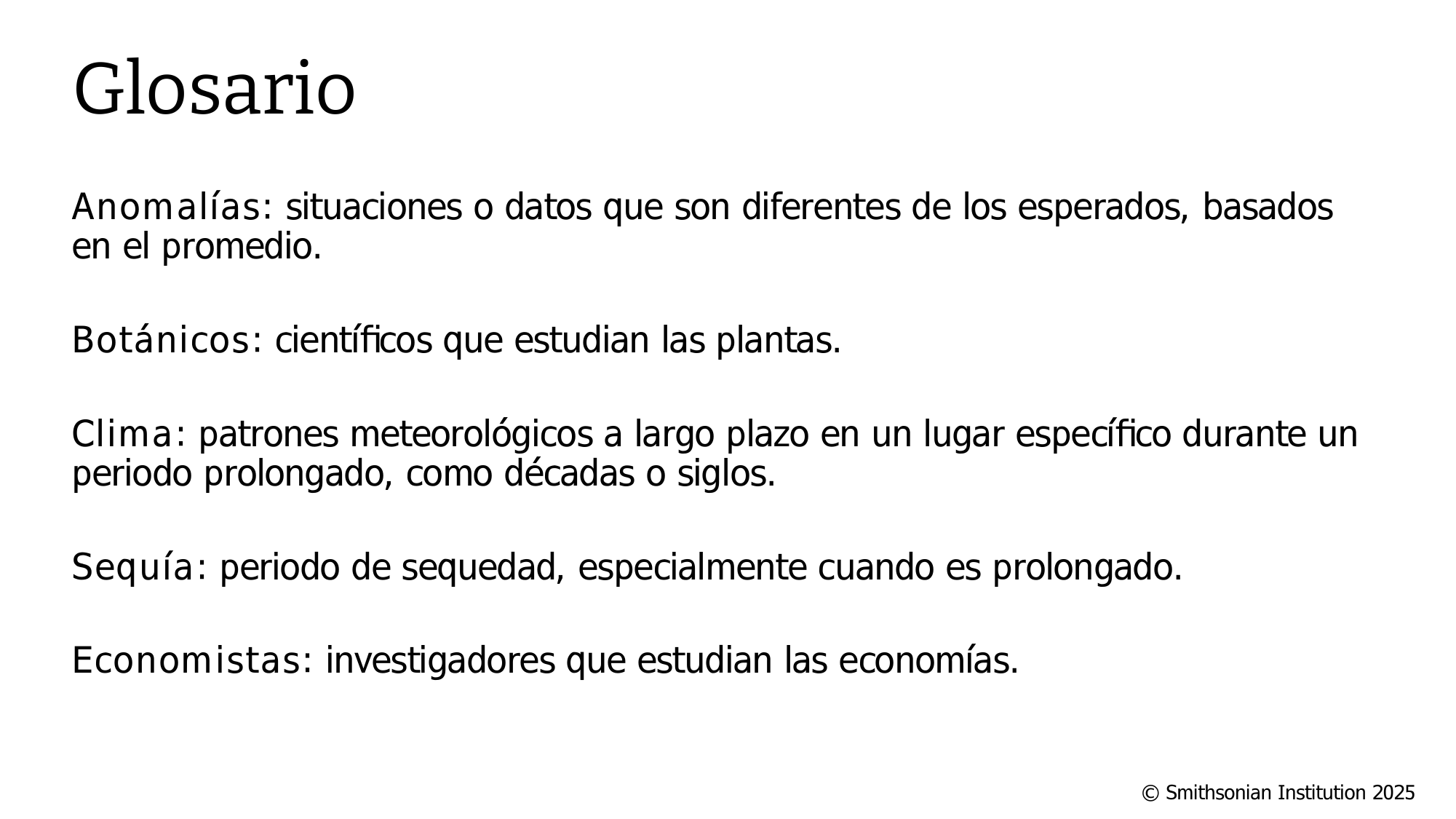

# Glosario
Anomalías: situaciones o datos que son diferentes de los esperados, basados en el promedio.
Botánicos: científicos que estudian las plantas.
Clima: patrones meteorológicos a largo plazo en un lugar específico durante un periodo prolongado, como décadas o siglos.
Sequía: periodo de sequedad, especialmente cuando es prolongado.
Economistas: investigadores que estudian las economías.